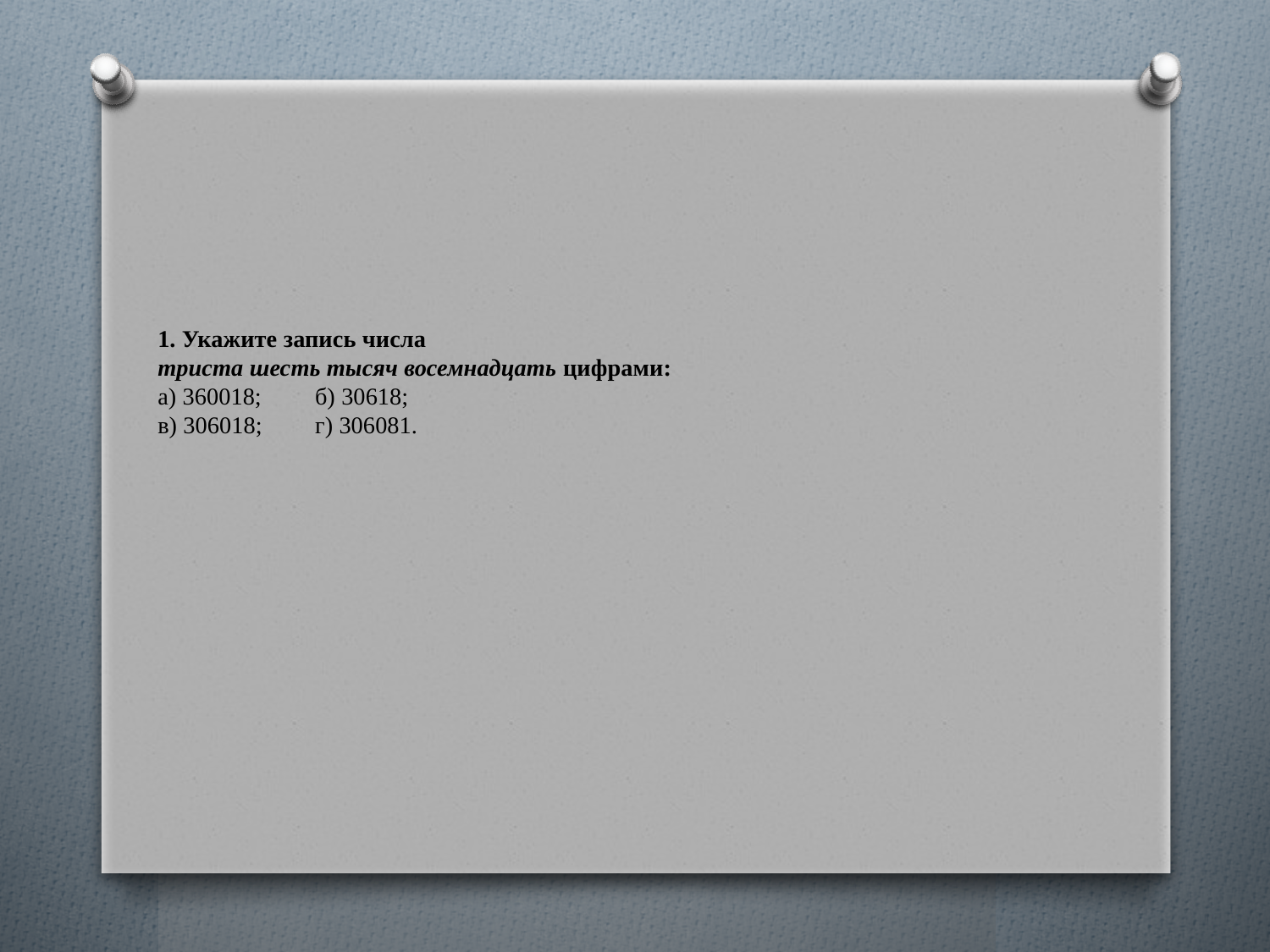

# 1. Укажите запись числа триста шесть тысяч восемнадцать цифрами: а) 360018;      	б) 30618; в) 306018;      	г) 306081.